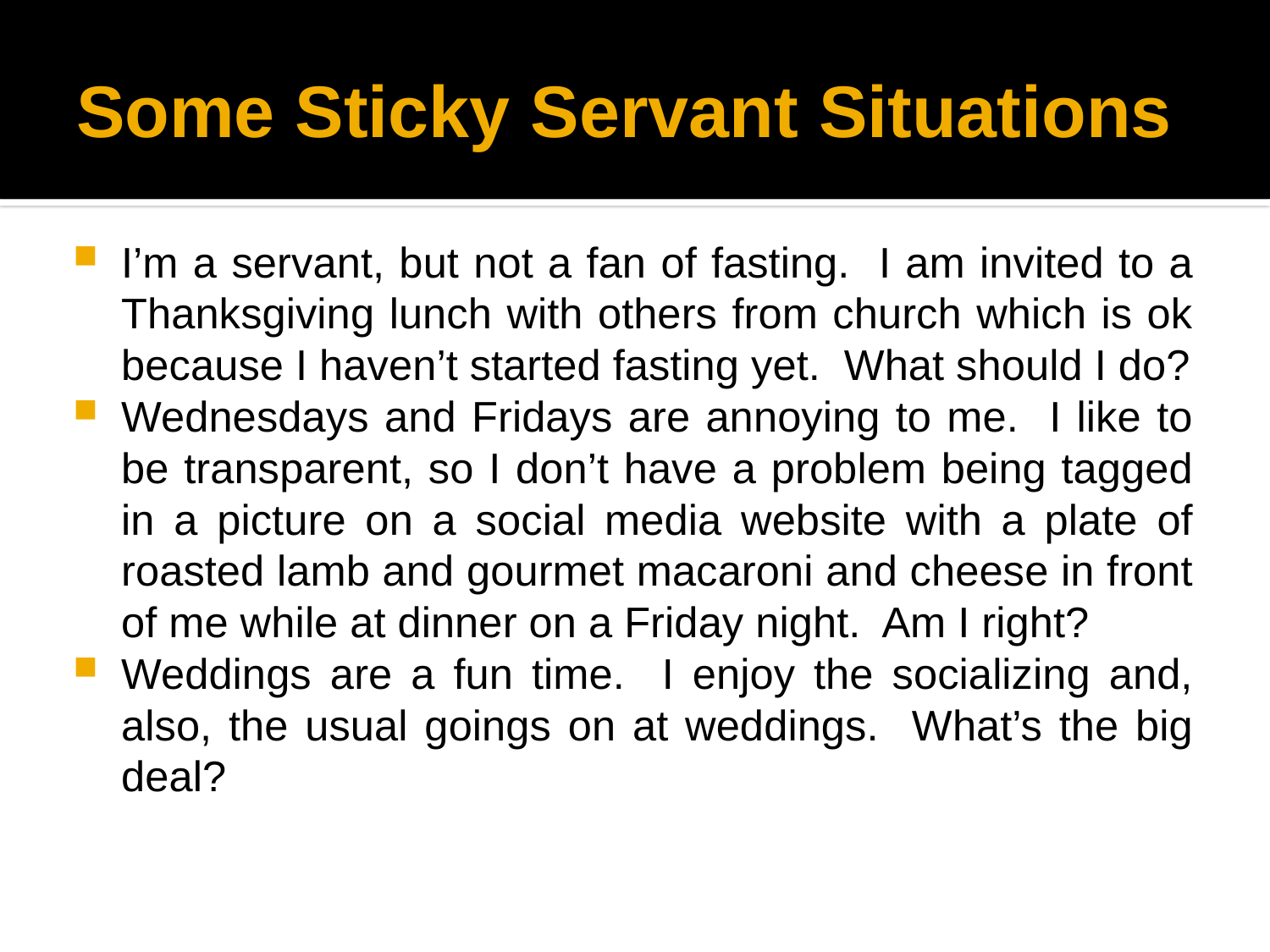

# Some Sticky Servant Situations
I’m a servant, but not a fan of fasting.  I am invited to a Thanksgiving lunch with others from church which is ok because I haven’t started fasting yet.  What should I do?
Wednesdays and Fridays are annoying to me.  I like to be transparent, so I don’t have a problem being tagged in a picture on a social media website with a plate of roasted lamb and gourmet macaroni and cheese in front of me while at dinner on a Friday night.  Am I right?
Weddings are a fun time.  I enjoy the socializing and, also, the usual goings on at weddings.  What’s the big deal?